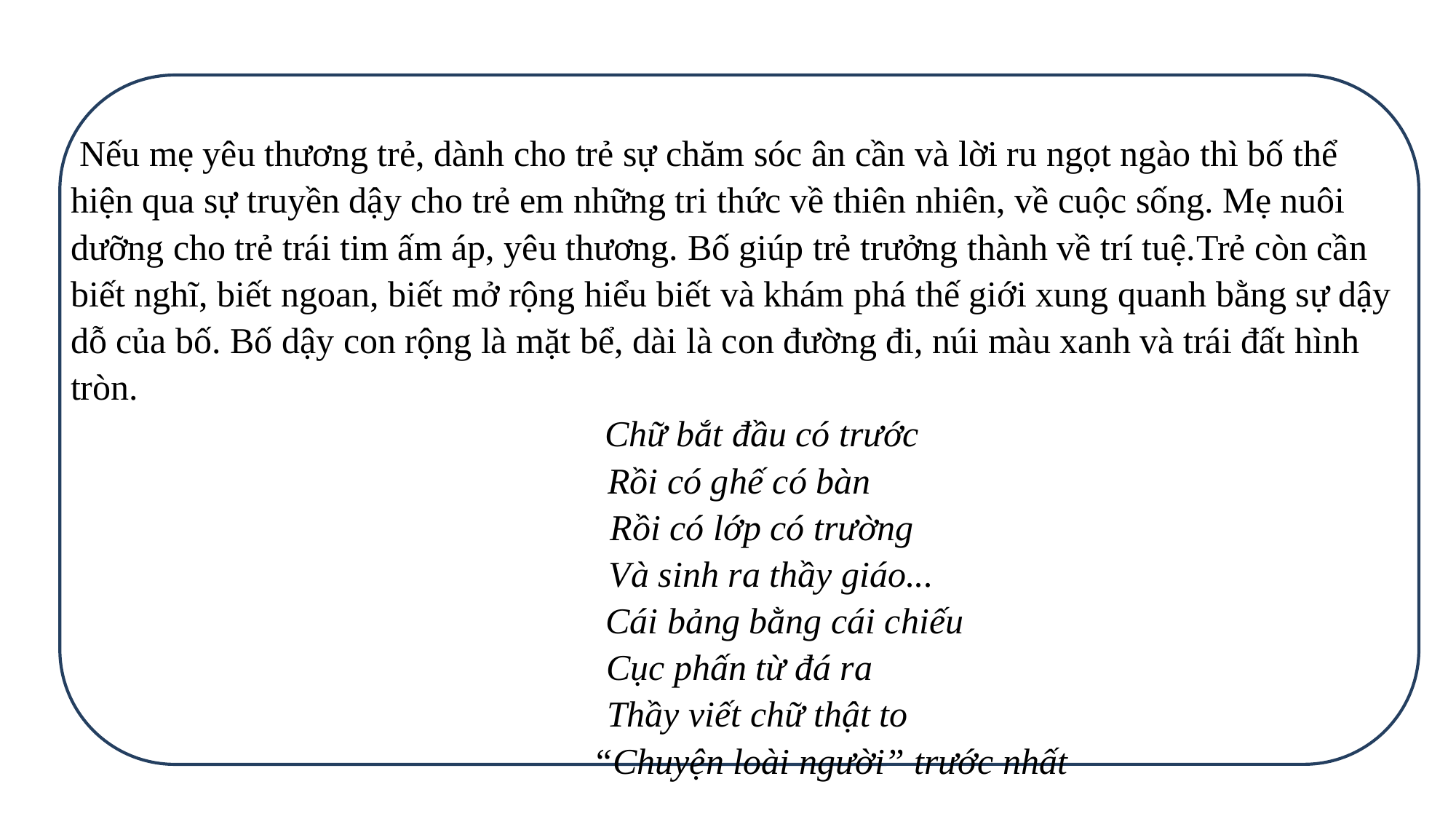

Nếu mẹ yêu thương trẻ, dành cho trẻ sự chăm sóc ân cần và lời ru ngọt ngào thì bố thể hiện qua sự truyền dậy cho trẻ em những tri thức về thiên nhiên, về cuộc sống. Mẹ nuôi dưỡng cho trẻ trái tim ấm áp, yêu thương. Bố giúp trẻ trưởng thành về trí tuệ.Trẻ còn cần biết nghĩ, biết ngoan, biết mở rộng hiểu biết và khám phá thế giới xung quanh bằng sự dậy dỗ của bố. Bố dậy con rộng là mặt bể, dài là con đường đi, núi màu xanh và trái đất hình tròn.
     Chữ bắt đầu có trước
Rồi có ghế có bàn
     Rồi có lớp có trường
       Và sinh ra thầy giáo...
          Cái bảng bằng cái chiếu
Cục phấn từ đá ra
    Thầy viết chữ thật to
                    “Chuyện loài người” trước nhất